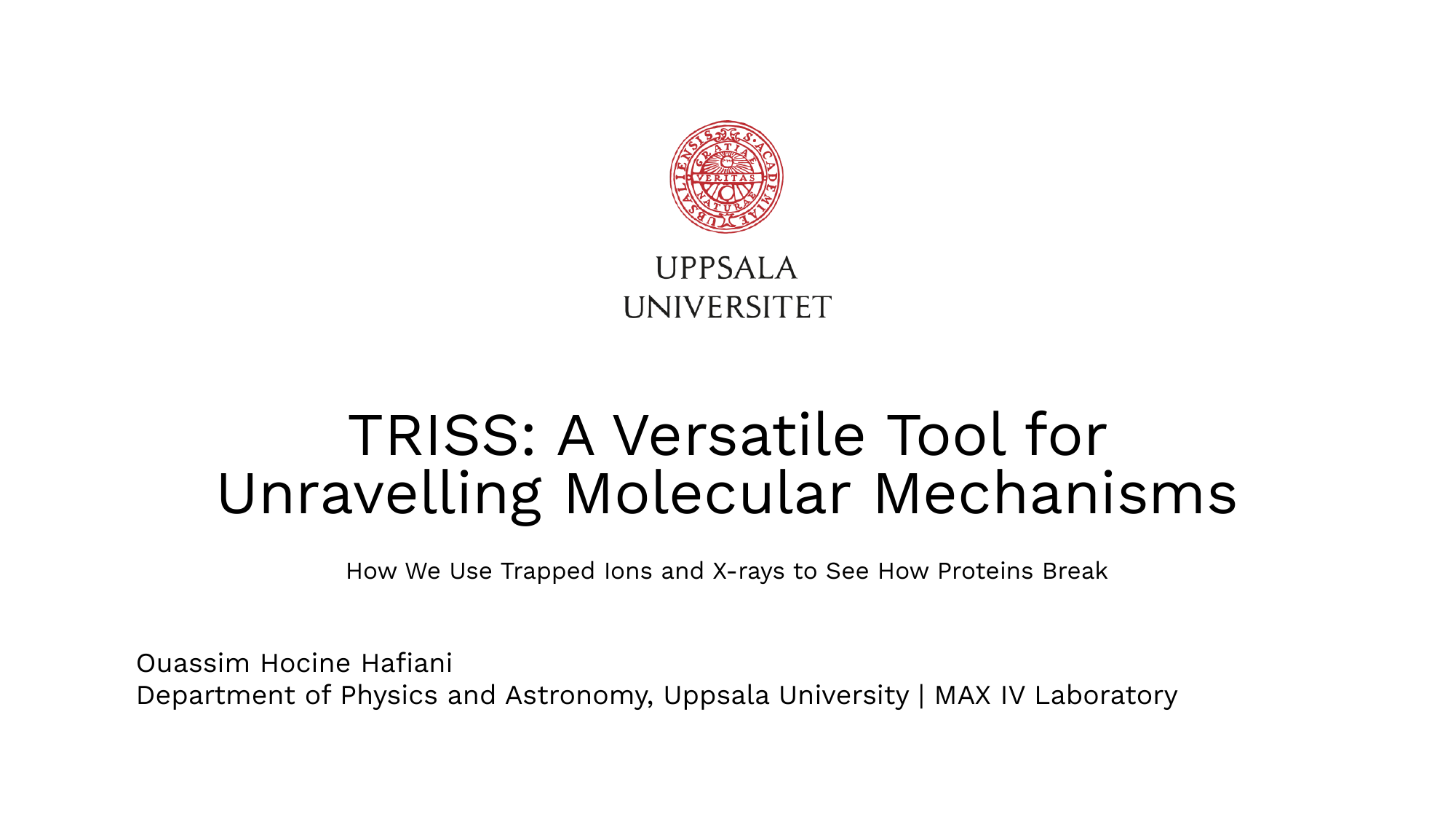

# TRISS: A Versatile Tool for Unravelling Molecular Mechanisms How We Use Trapped Ions and X-rays to See How Proteins Break
Ouassim Hocine Hafiani
Department of Physics and Astronomy, Uppsala University | MAX IV Laboratory